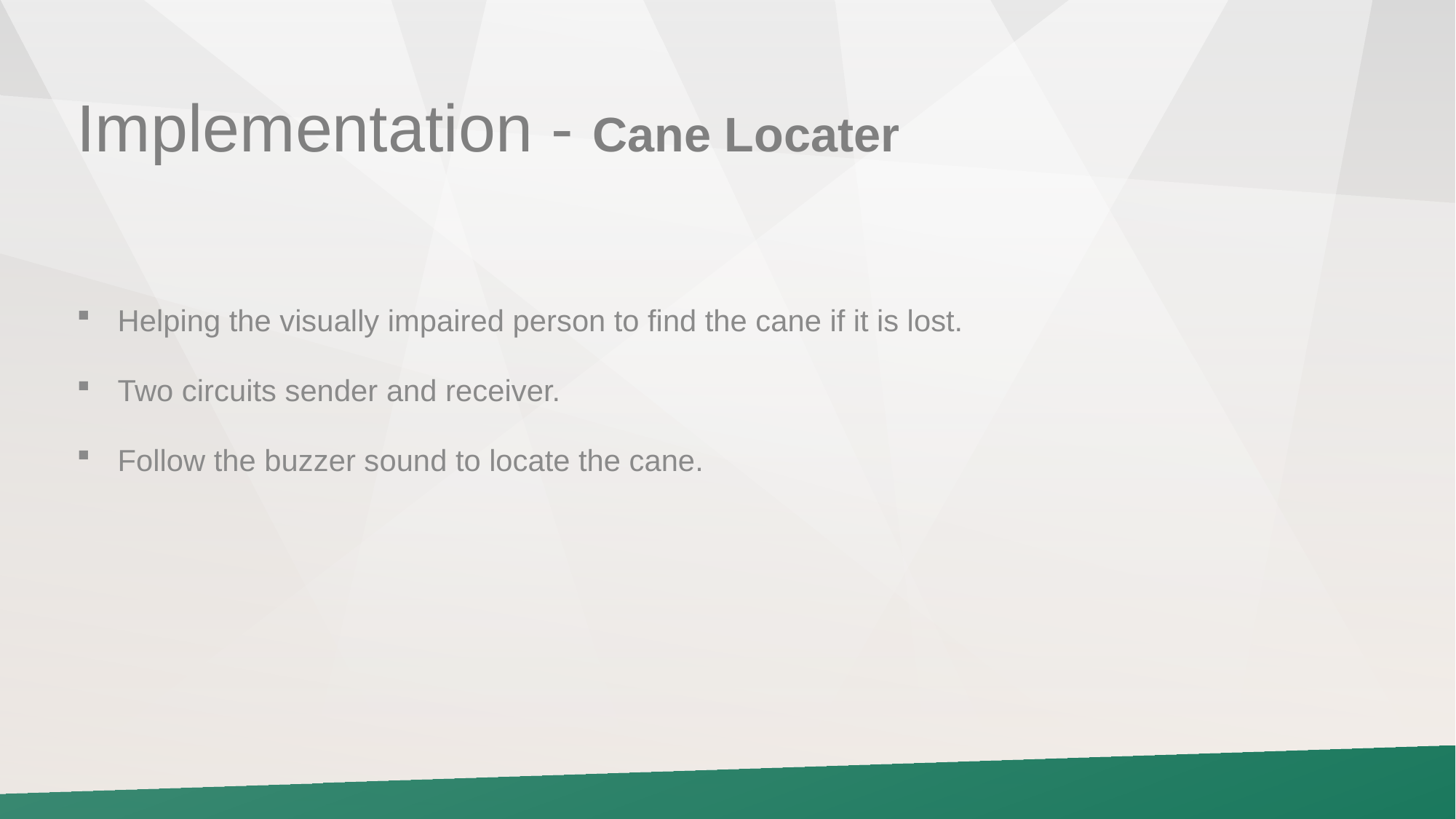

Implementation - Cane Locater

Helping the visually impaired person to find the cane if it is lost.
Two circuits sender and receiver.
Follow the buzzer sound to locate the cane.